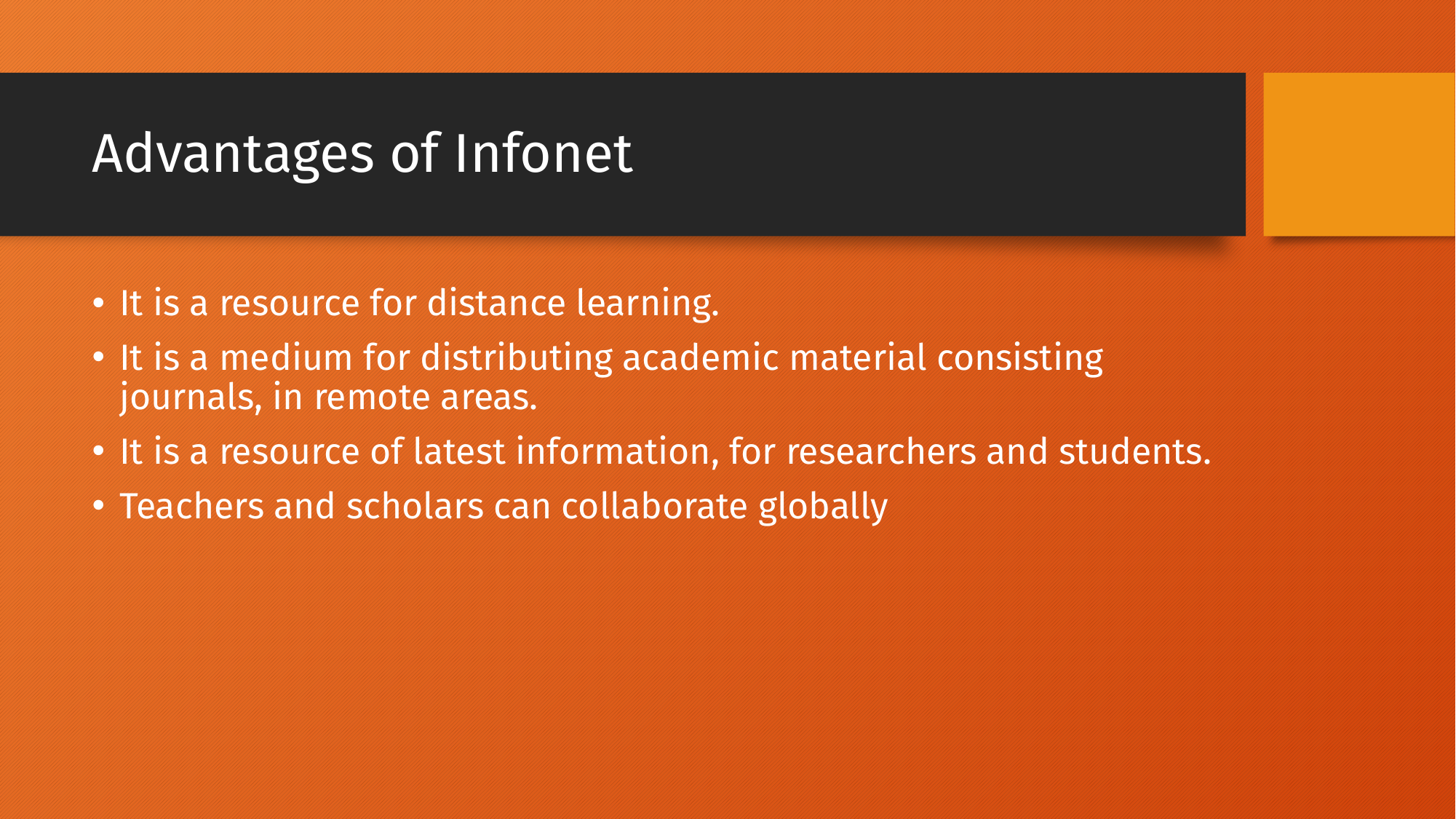

# Advantages of Infonet
It is a resource for distance learning.
It is a medium for distributing academic material consisting journals, in remote areas.
It is a resource of latest information, for researchers and students.
Teachers and scholars can collaborate globally